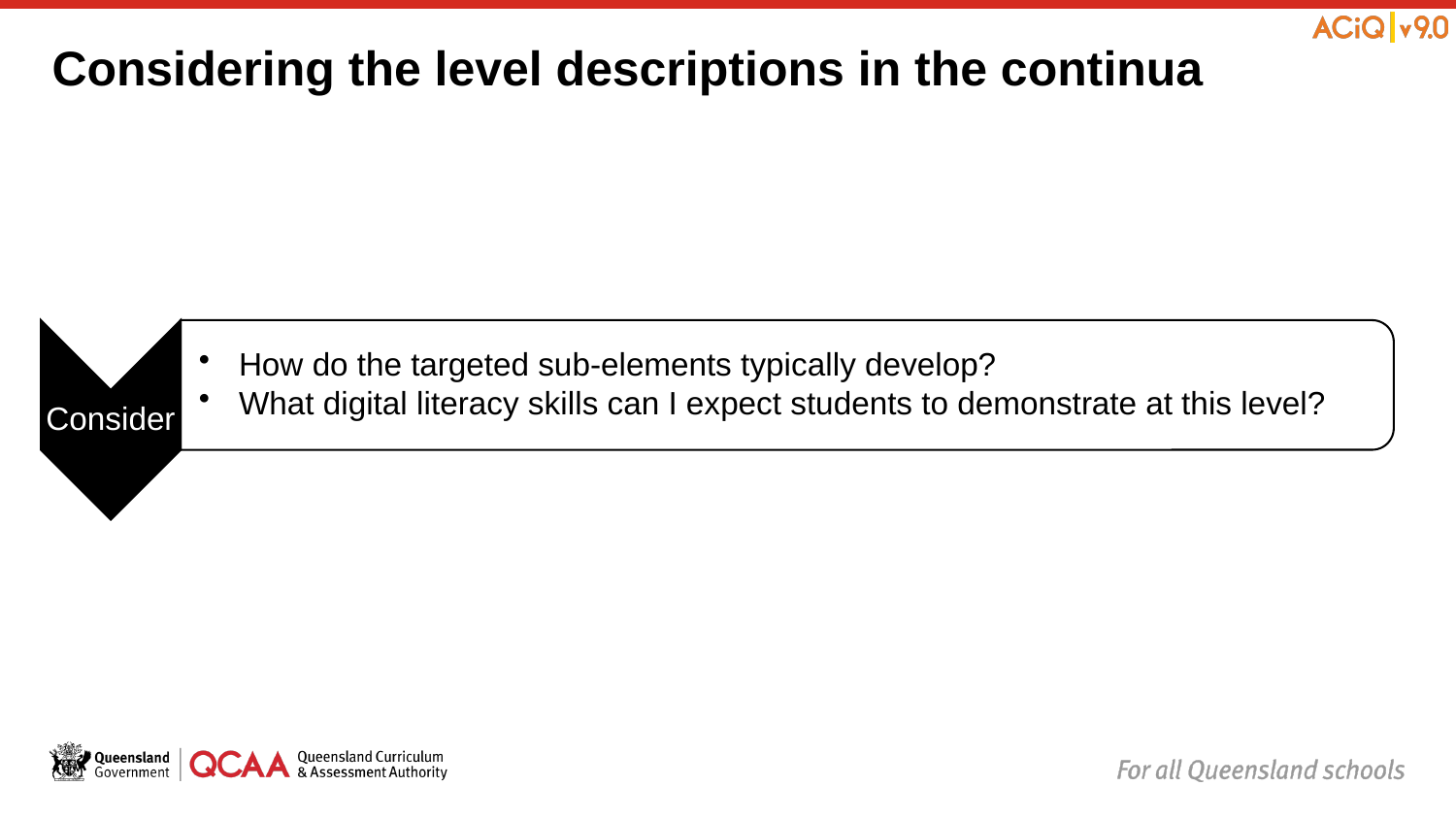

# Considering the level descriptions in the continua
Consider
How do the targeted sub-elements typically develop?
What digital literacy skills can I expect students to demonstrate at this level?